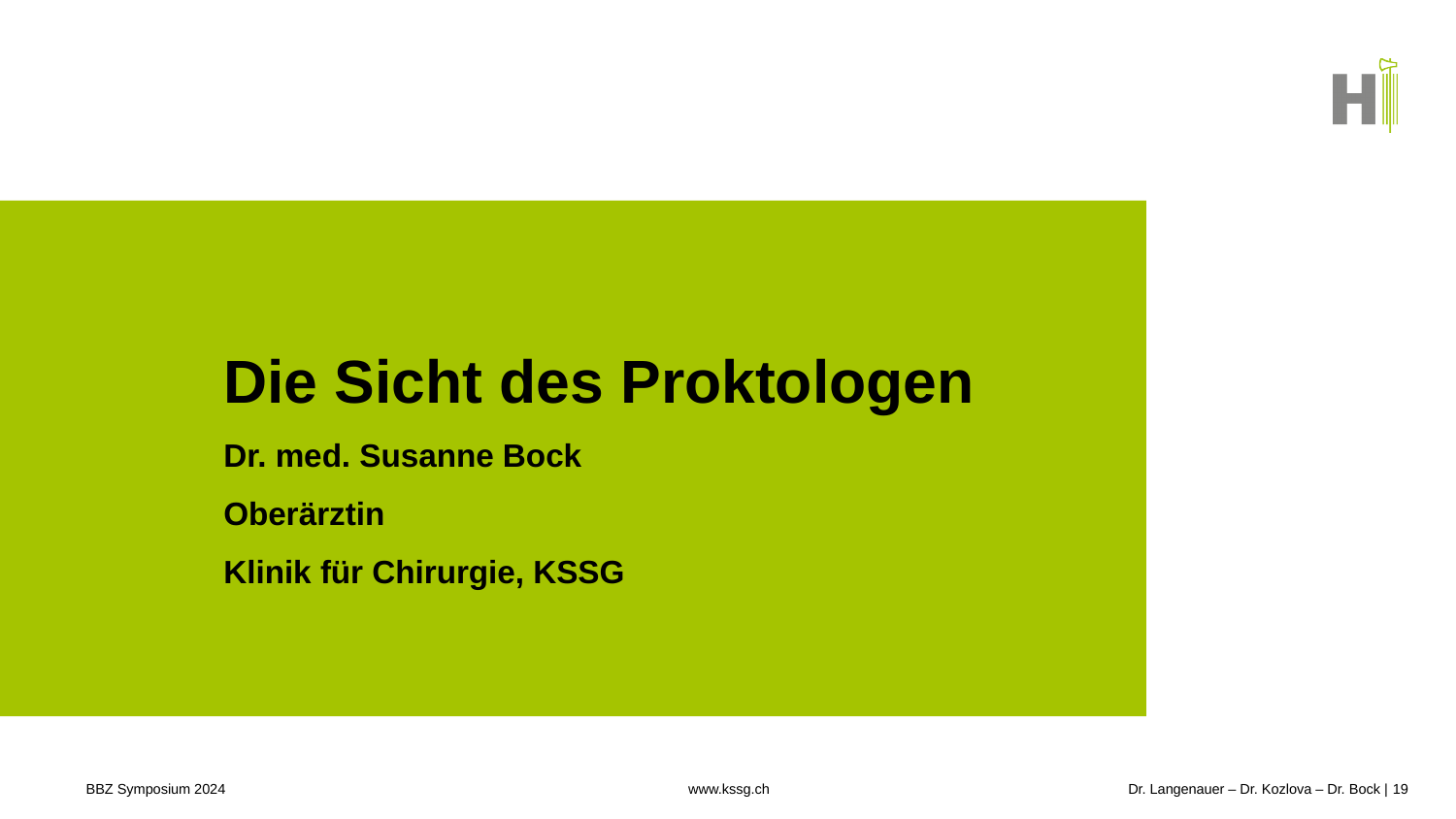

# Die Sicht des Proktologen Dr. med. Susanne Bock Oberärztin Klinik für Chirurgie, KSSG